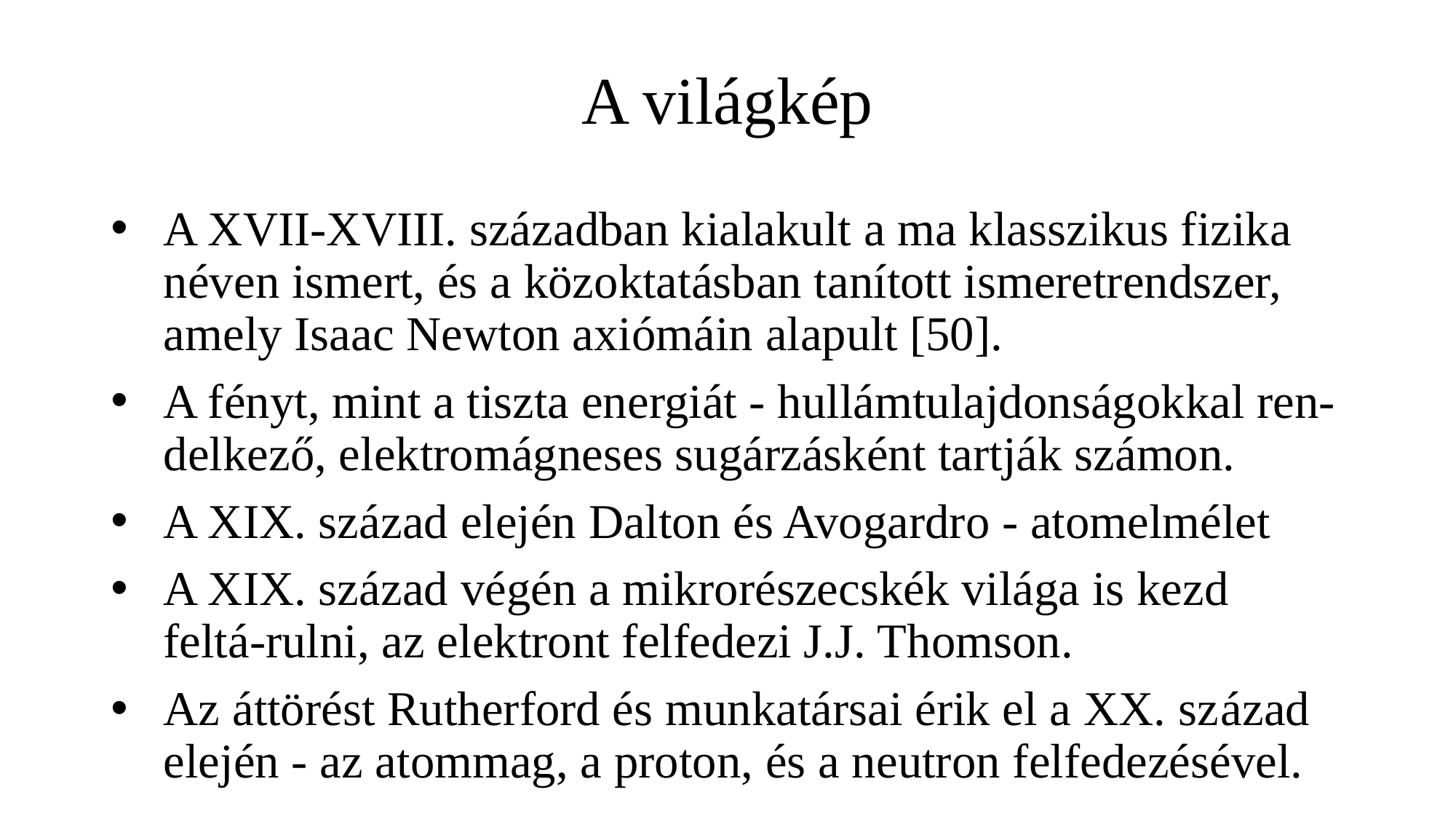

# A világkép
A XVII-XVIII. században kialakult a ma klasszikus fizika néven ismert, és a közoktatásban tanított ismeretrendszer, amely Isaac Newton axiómáin alapult [50].
A fényt, mint a tiszta energiát - hullámtulajdonságokkal ren-delkező, elektromágneses sugárzásként tartják számon.
A XIX. század elején Dalton és Avogardro - atomelmélet
A XIX. század végén a mikrorészecskék világa is kezd feltá-rulni, az elektront felfedezi J.J. Thomson.
Az áttörést Rutherford és munkatársai érik el a XX. század elején - az atommag, a proton, és a neutron felfedezésével.